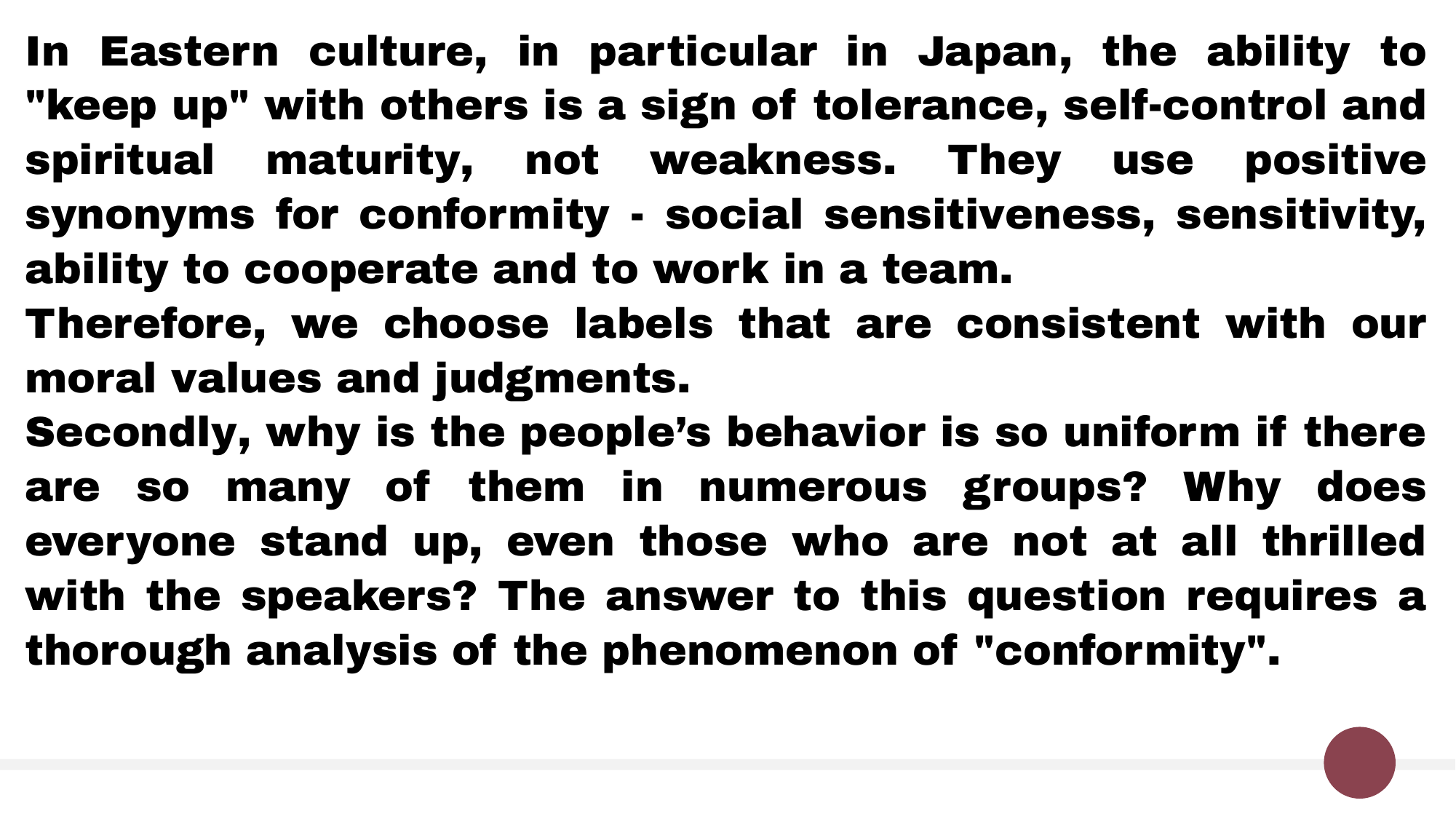

In Eastern culture, in particular in Japan, the ability to "keep up" with others is a sign of tolerance, self-control and spiritual maturity, not weakness. They use positive synonyms for conformity - social sensitiveness, sensitivity, ability to cooperate and to work in a team.
Therefore, we choose labels that are consistent with our moral values and judgments.
Secondly, why is the people’s behavior is so uniform if there are so many of them in numerous groups? Why does everyone stand up, even those who are not at all thrilled with the speakers? The answer to this question requires a thorough analysis of the phenomenon of "conformity".